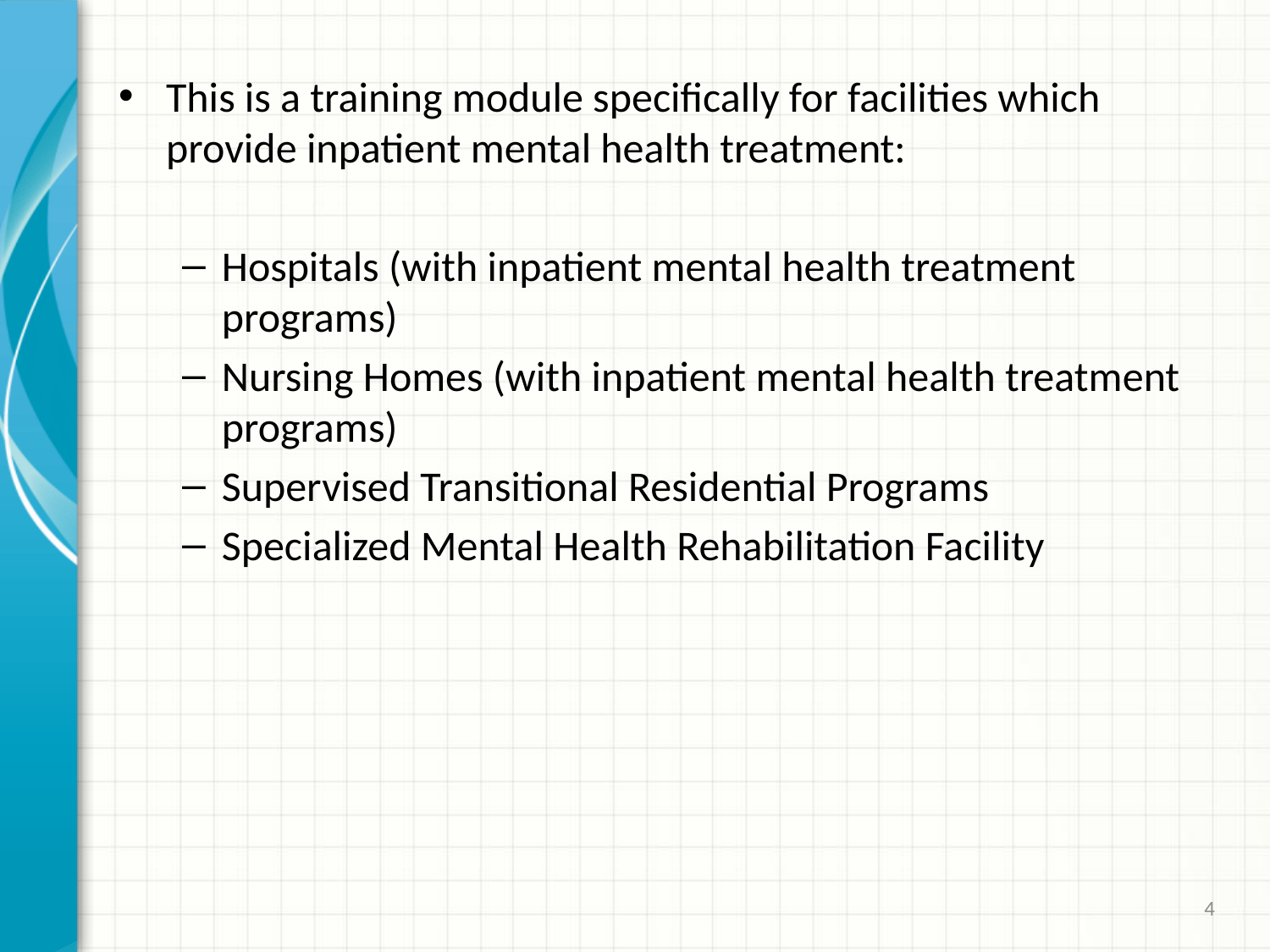

This is a training module specifically for facilities which provide inpatient mental health treatment:

Hospitals (with inpatient mental health treatment programs)
Nursing Homes (with inpatient mental health treatment programs)
Supervised Transitional Residential Programs
Specialized Mental Health Rehabilitation Facility

4